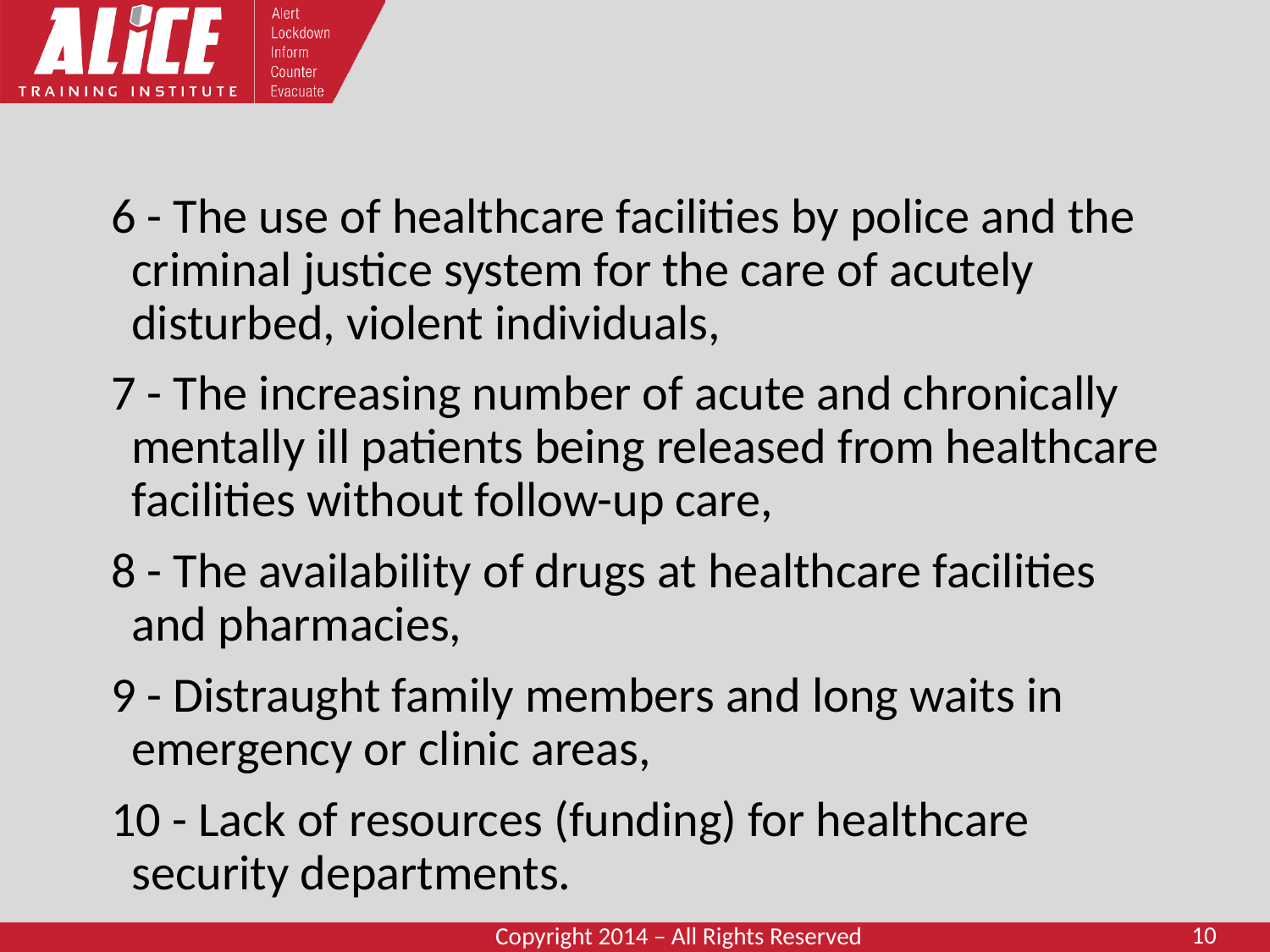

#
 6 - The use of healthcare facilities by police and the criminal justice system for the care of acutely disturbed, violent individuals,
 7 - The increasing number of acute and chronically mentally ill patients being released from healthcare facilities without follow-up care,
 8 - The availability of drugs at healthcare facilities and pharmacies,
 9 - Distraught family members and long waits in emergency or clinic areas,
 10 - Lack of resources (funding) for healthcare security departments.

10